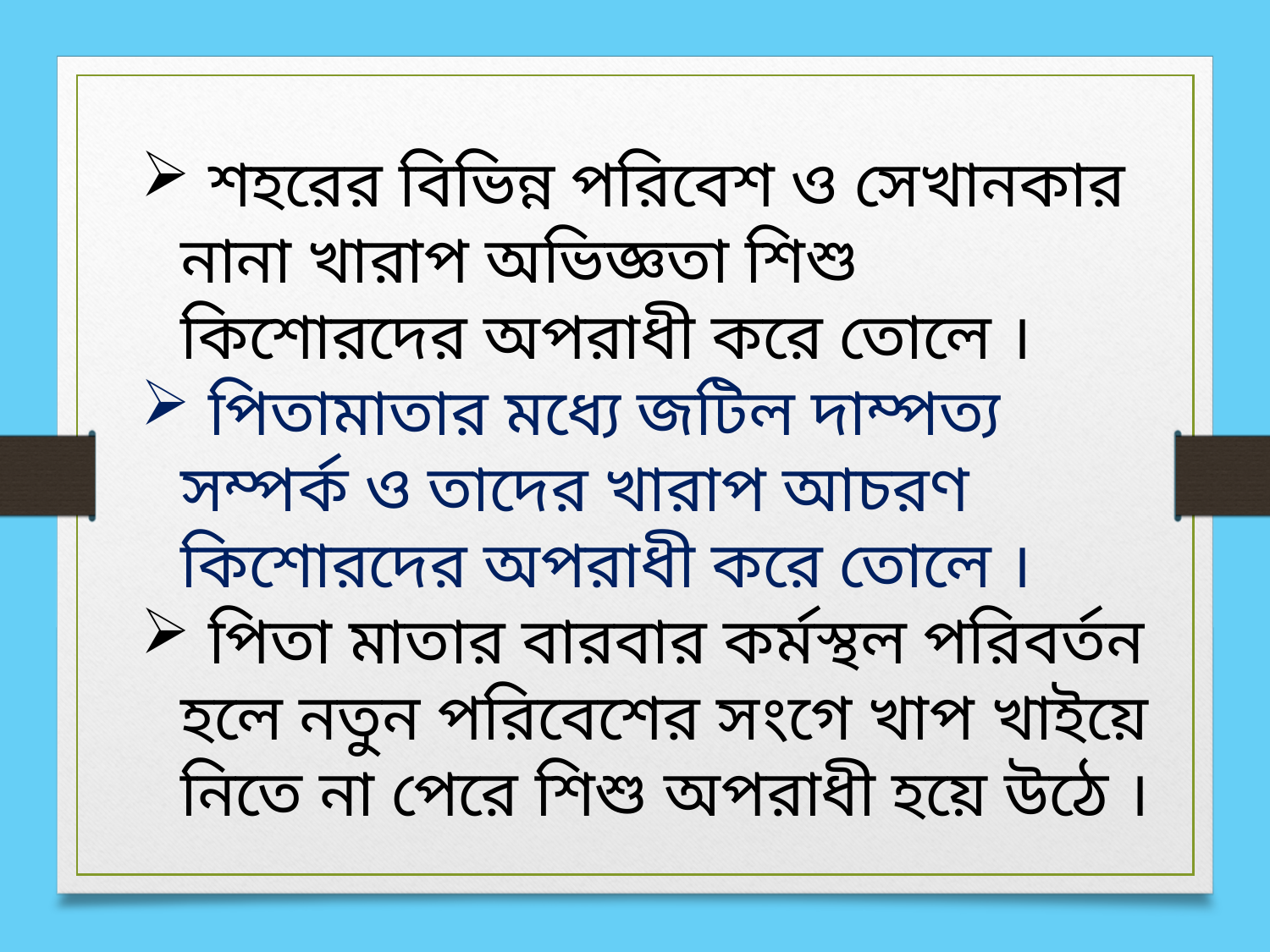

শহরের বিভিন্ন পরিবেশ ও সেখানকার নানা খারাপ অভিজ্ঞতা শিশু কিশোরদের অপরাধী করে তোলে ।
 পিতামাতার মধ্যে জটিল দাম্পত্য সম্পর্ক ও তাদের খারাপ আচরণ কিশোরদের অপরাধী করে তোলে ।
 পিতা মাতার বারবার কর্মস্থল পরিবর্তন হলে নতুন পরিবেশের সংগে খাপ খাইয়ে নিতে না পেরে শিশু অপরাধী হয়ে উঠে ।